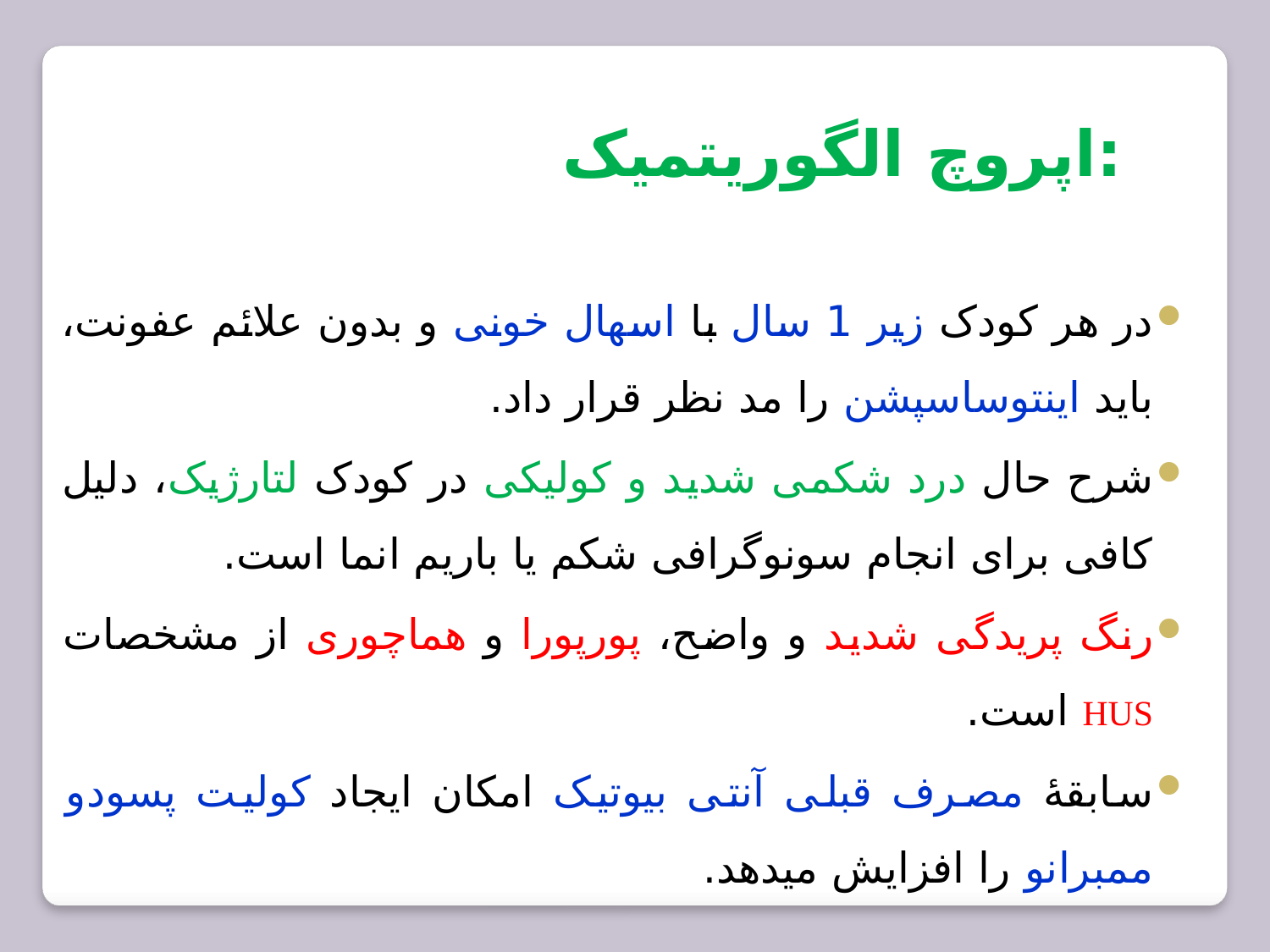

اپروچ الگوریتمیک:
در هر کودک زیر 1 سال با اسهال خونی و بدون علائم عفونت، باید اینتوساسپشن را مد نظر قرار داد.
شرح حال درد شکمی شدید و کولیکی در کودک لتارژیک، دلیل کافی برای انجام سونوگرافی شکم یا باریم انما است.
رنگ پریدگی شدید و واضح، پورپورا و هماچوری از مشخصات HUS است.
سابقۀ مصرف قبلی آنتی بیوتیک امکان ایجاد کولیت پسودو ممبرانو را افزایش میدهد.